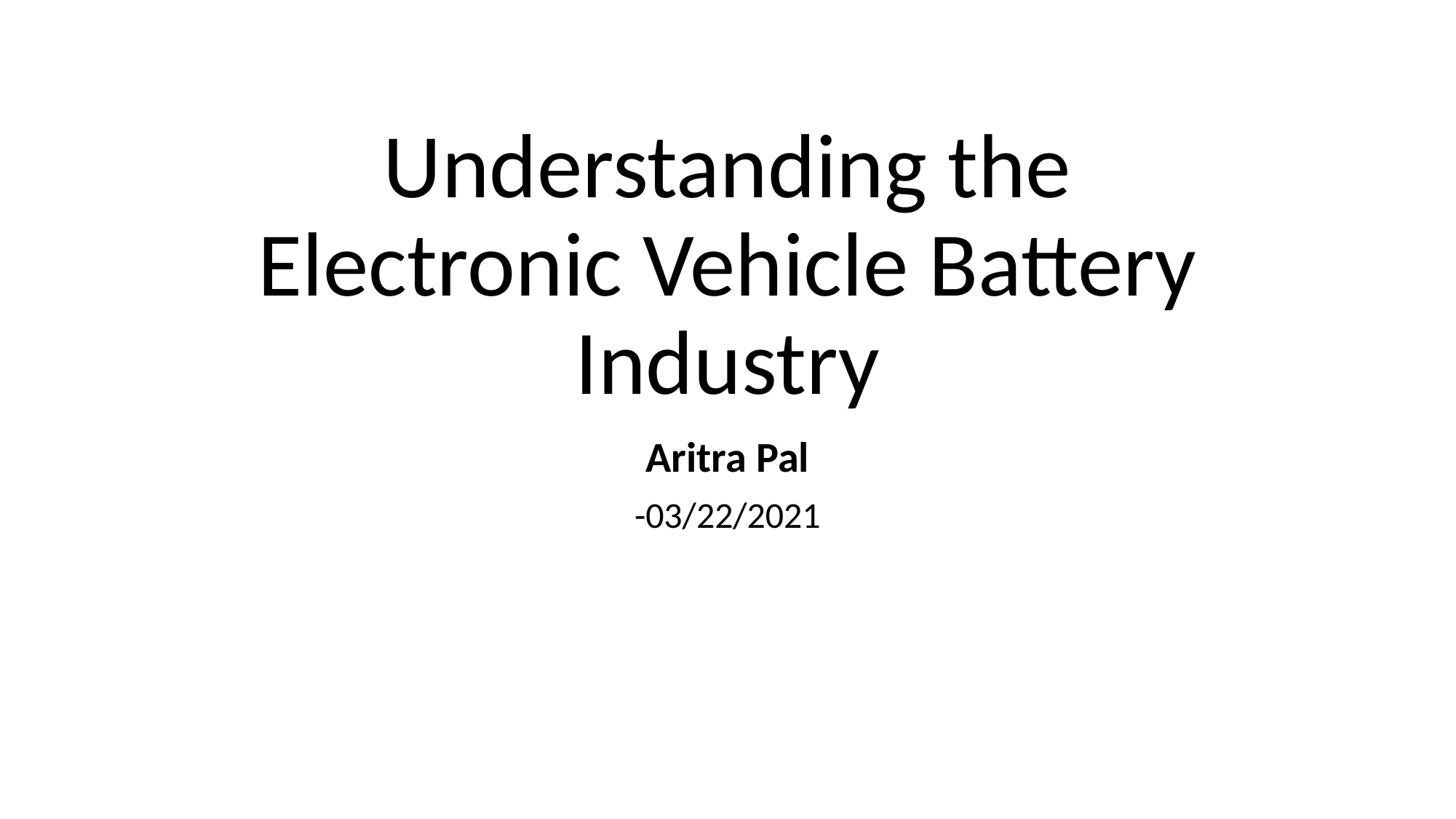

# Understanding the Electronic Vehicle Battery Industry
Aritra Pal
-03/22/2021